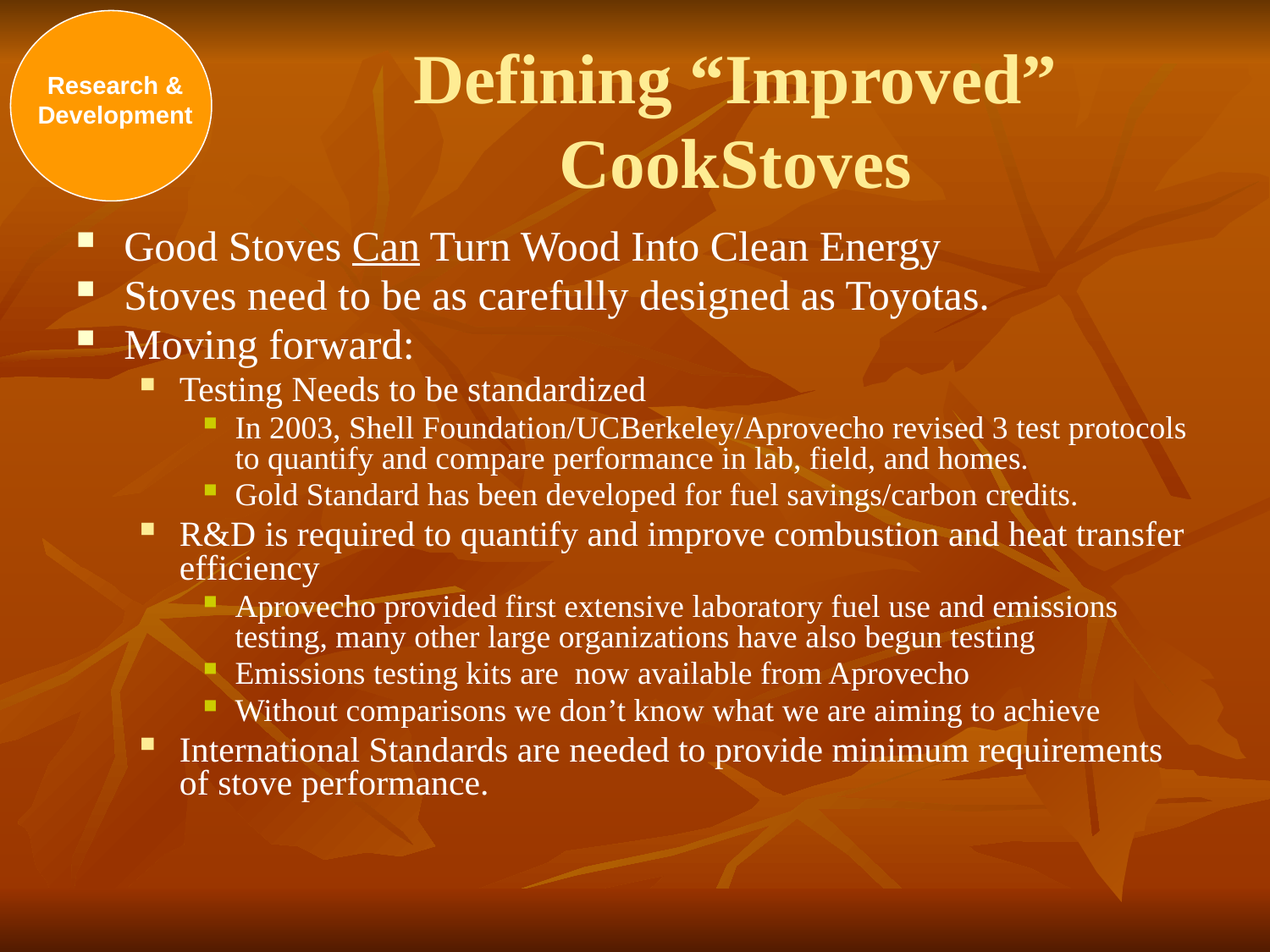

# Defining “Improved” CookStoves
Research & Development
Good Stoves Can Turn Wood Into Clean Energy
Stoves need to be as carefully designed as Toyotas.
Moving forward:
Testing Needs to be standardized
In 2003, Shell Foundation/UCBerkeley/Aprovecho revised 3 test protocols to quantify and compare performance in lab, field, and homes.
Gold Standard has been developed for fuel savings/carbon credits.
R&D is required to quantify and improve combustion and heat transfer efficiency
Aprovecho provided first extensive laboratory fuel use and emissions testing, many other large organizations have also begun testing
Emissions testing kits are  now available from Aprovecho
Without comparisons we don’t know what we are aiming to achieve
International Standards are needed to provide minimum requirements of stove performance.